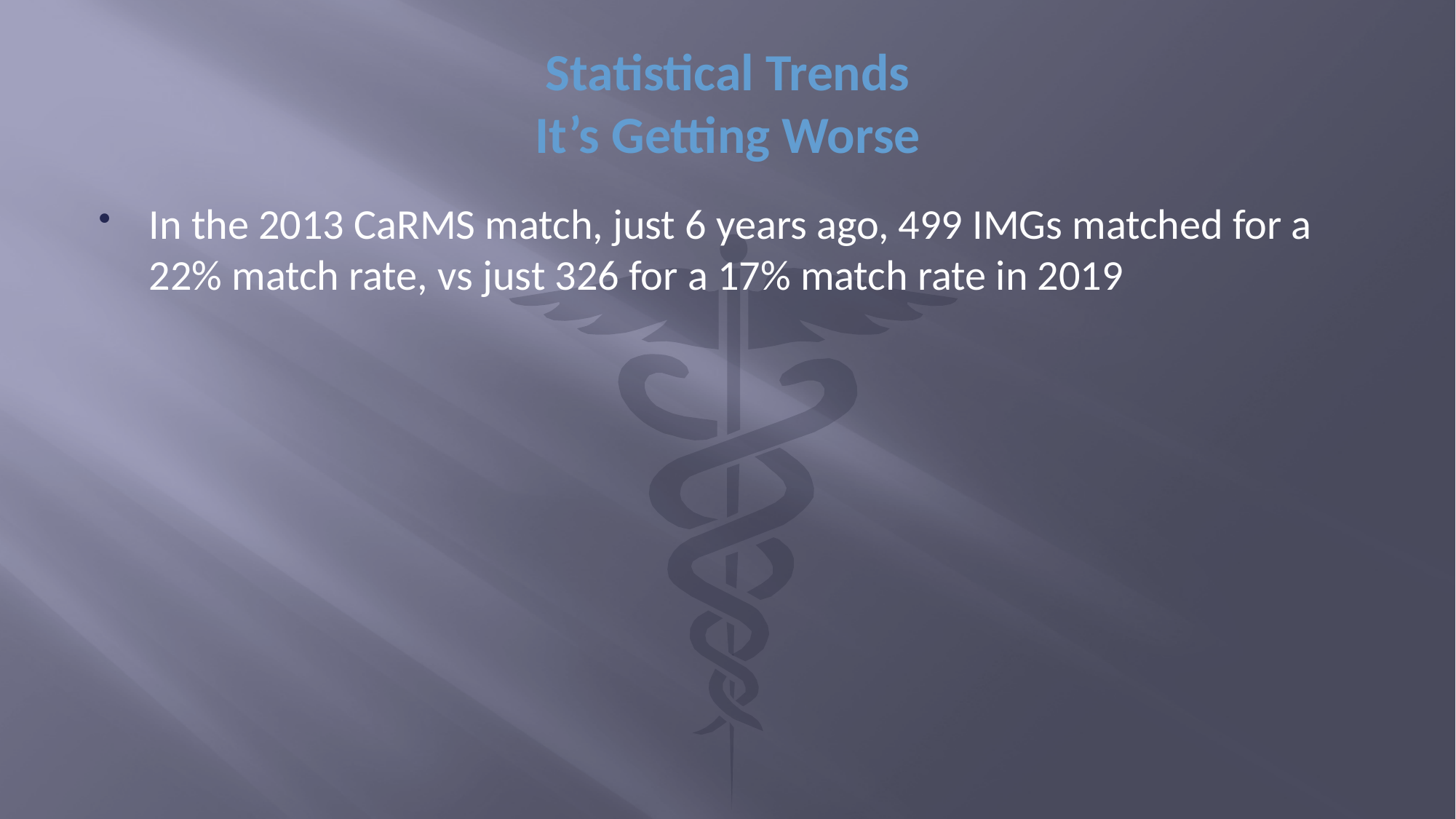

# Statistical Trends It’s Getting Worse
In the 2013 CaRMS match, just 6 years ago, 499 IMGs matched for a 22% match rate, vs just 326 for a 17% match rate in 2019